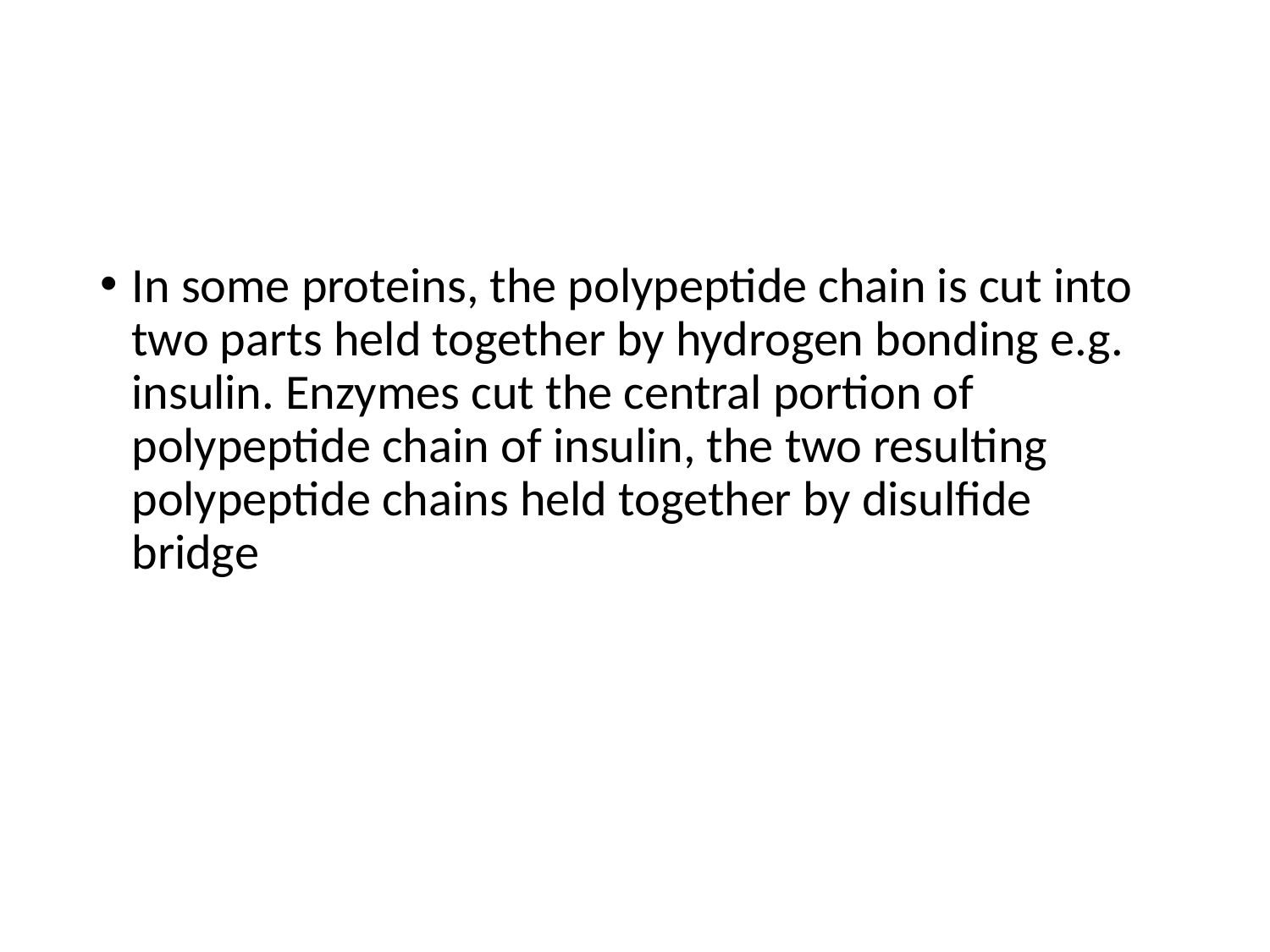

#
In some proteins, the polypeptide chain is cut into two parts held together by hydrogen bonding e.g. insulin. Enzymes cut the central portion of polypeptide chain of insulin, the two resulting polypeptide chains held together by disulfide bridge